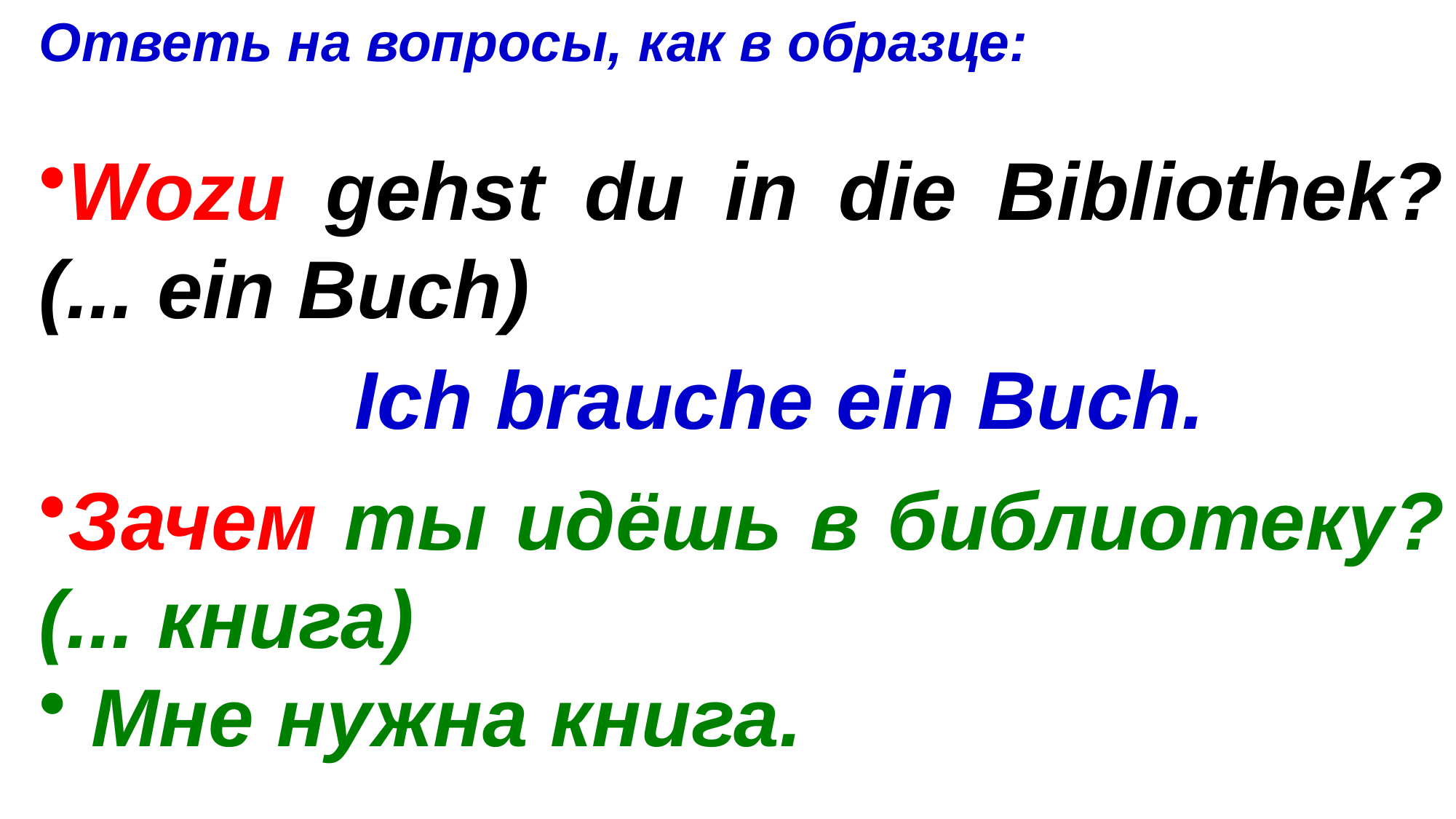

Ответь на вопросы, как в образце:

Wozu gehst du in die Bibliothek? (... ein Buch)
Ich brauche ein Buch.
Зачем ты идёшь в библиотеку? (... книга)
 Мне нужна книга.